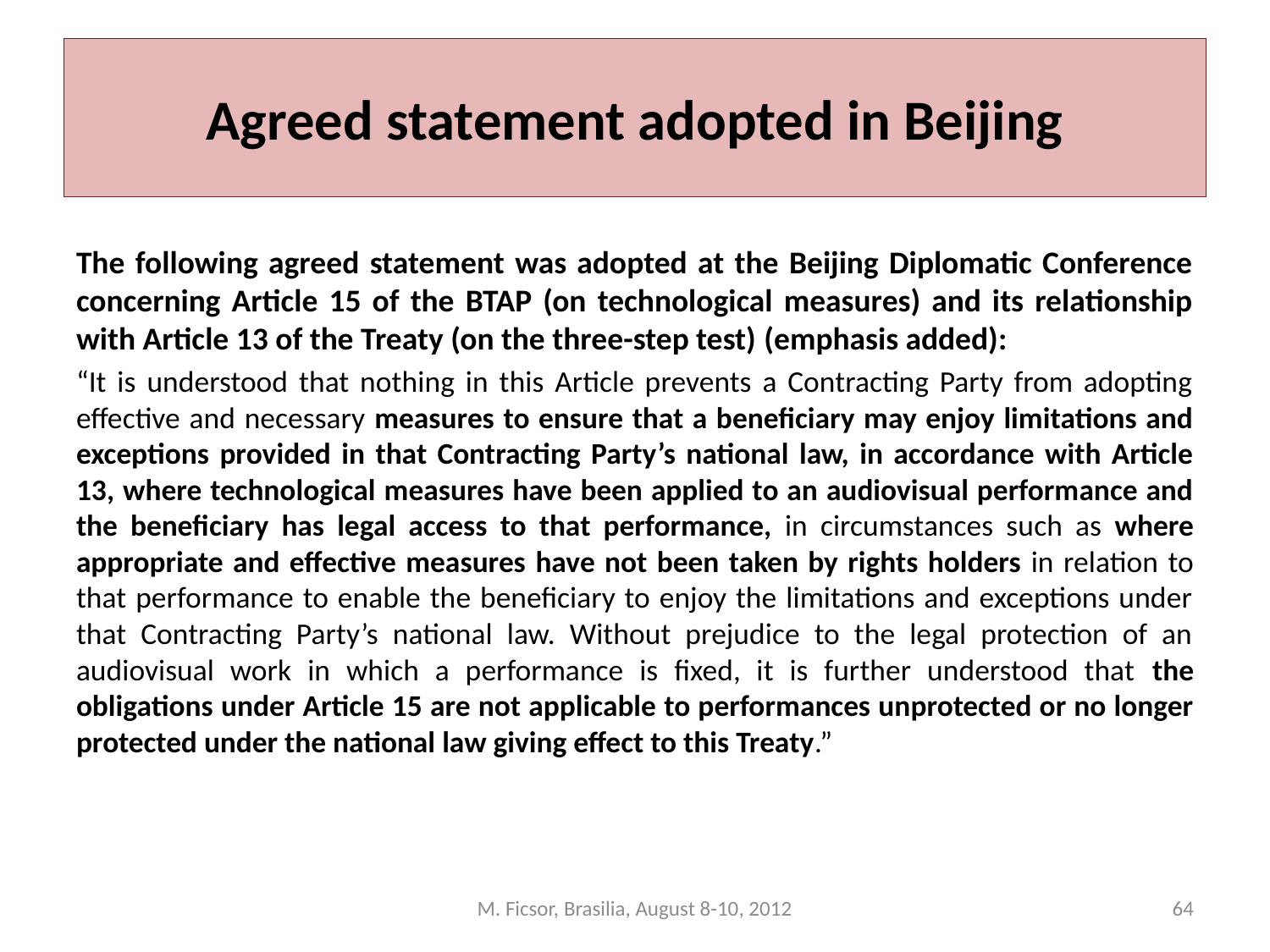

# Agreed statement adopted in Beijing
The following agreed statement was adopted at the Beijing Diplomatic Conference concerning Article 15 of the BTAP (on technological measures) and its relationship with Article 13 of the Treaty (on the three-step test) (emphasis added):
“It is understood that nothing in this Article prevents a Contracting Party from adopting effective and necessary measures to ensure that a beneficiary may enjoy limitations and exceptions provided in that Contracting Party’s national law, in accordance with Article 13, where technological measures have been applied to an audiovisual performance and the beneficiary has legal access to that performance, in circumstances such as where appropriate and effective measures have not been taken by rights holders in relation to that performance to enable the beneficiary to enjoy the limitations and exceptions under that Contracting Party’s national law. Without prejudice to the legal protection of an audiovisual work in which a performance is fixed, it is further understood that the obligations under Article 15 are not applicable to performances unprotected or no longer protected under the national law giving effect to this Treaty.”

M. Ficsor, Brasilia, August 8-10, 2012
64